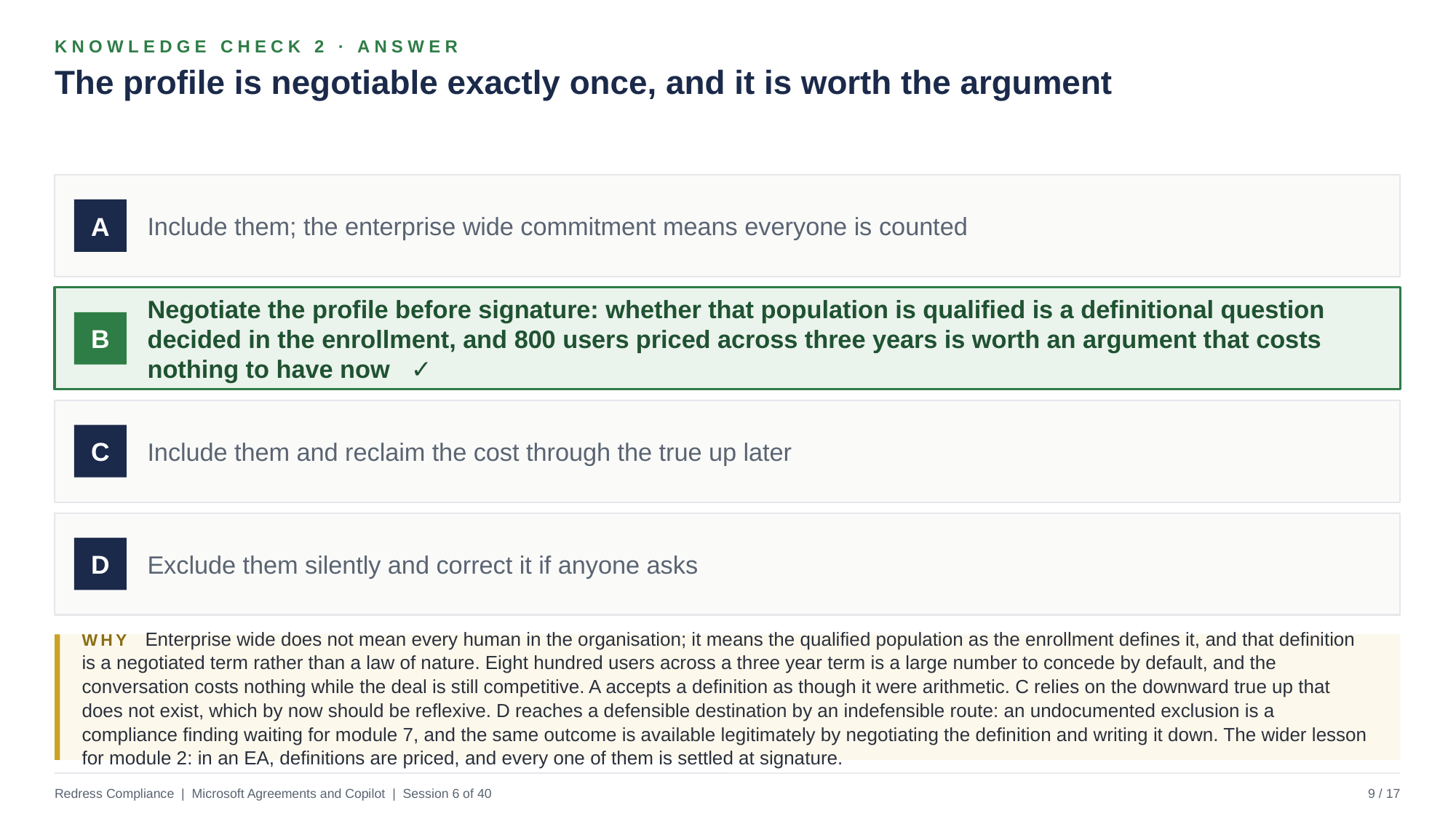

KNOWLEDGE CHECK 2 · ANSWER
The profile is negotiable exactly once, and it is worth the argument

Include them; the enterprise wide commitment means everyone is counted

A

Negotiate the profile before signature: whether that population is qualified is a definitional question decided in the enrollment, and 800 users priced across three years is worth an argument that costs nothing to have now   ✓

B

Include them and reclaim the cost through the true up later

C

Exclude them silently and correct it if anyone asks

D

WHY  Enterprise wide does not mean every human in the organisation; it means the qualified population as the enrollment defines it, and that definition is a negotiated term rather than a law of nature. Eight hundred users across a three year term is a large number to concede by default, and the conversation costs nothing while the deal is still competitive. A accepts a definition as though it were arithmetic. C relies on the downward true up that does not exist, which by now should be reflexive. D reaches a defensible destination by an indefensible route: an undocumented exclusion is a compliance finding waiting for module 7, and the same outcome is available legitimately by negotiating the definition and writing it down. The wider lesson for module 2: in an EA, definitions are priced, and every one of them is settled at signature.

Redress Compliance  |  Microsoft Agreements and Copilot  |  Session 6 of 40
9 / 17